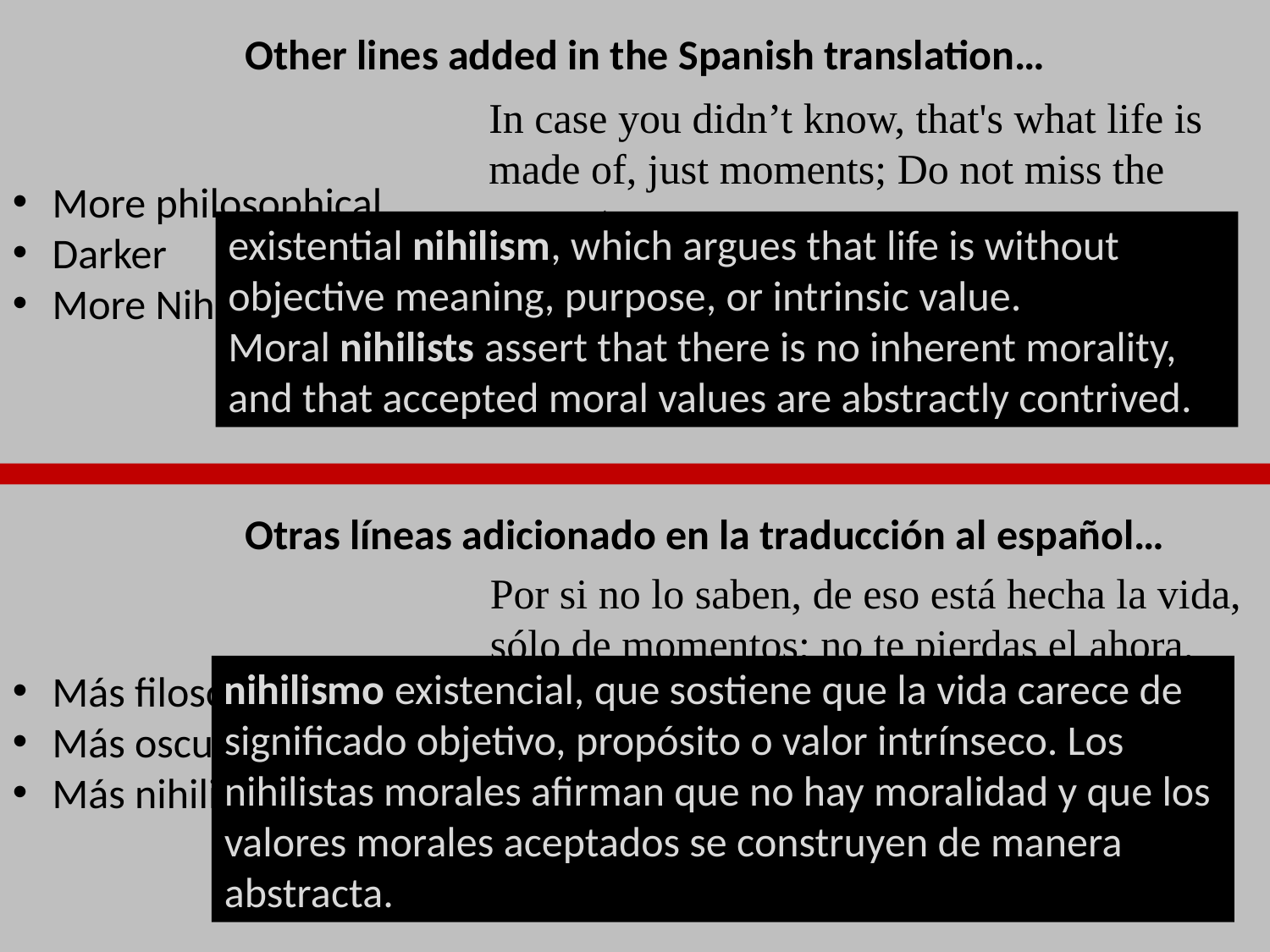

Other lines added in the Spanish translation…
In case you didn’t know, that's what life is made of, just moments; Do not miss the present.
More philosophical
Darker
More Nihilistic
existential nihilism, which argues that life is without objective meaning, purpose, or intrinsic value. Moral nihilists assert that there is no inherent morality, and that accepted moral values are abstractly contrived.
But you see, I'm 85 years old ...
and I know I'm dying.

Otras líneas adicionado en la traducción al español…
Por si no lo saben, de eso está hecha la vida, 
sólo de momentos; no te pierdas el ahora.
nihilismo existencial, que sostiene que la vida carece de significado objetivo, propósito o valor intrínseco. Los nihilistas morales afirman que no hay moralidad y que los valores morales aceptados se construyen de manera abstracta.
Más filosófico
Más oscuro
Más nihilista
Pero ya ven, tengo 85 años... 
y sé que me estoy muriendo.